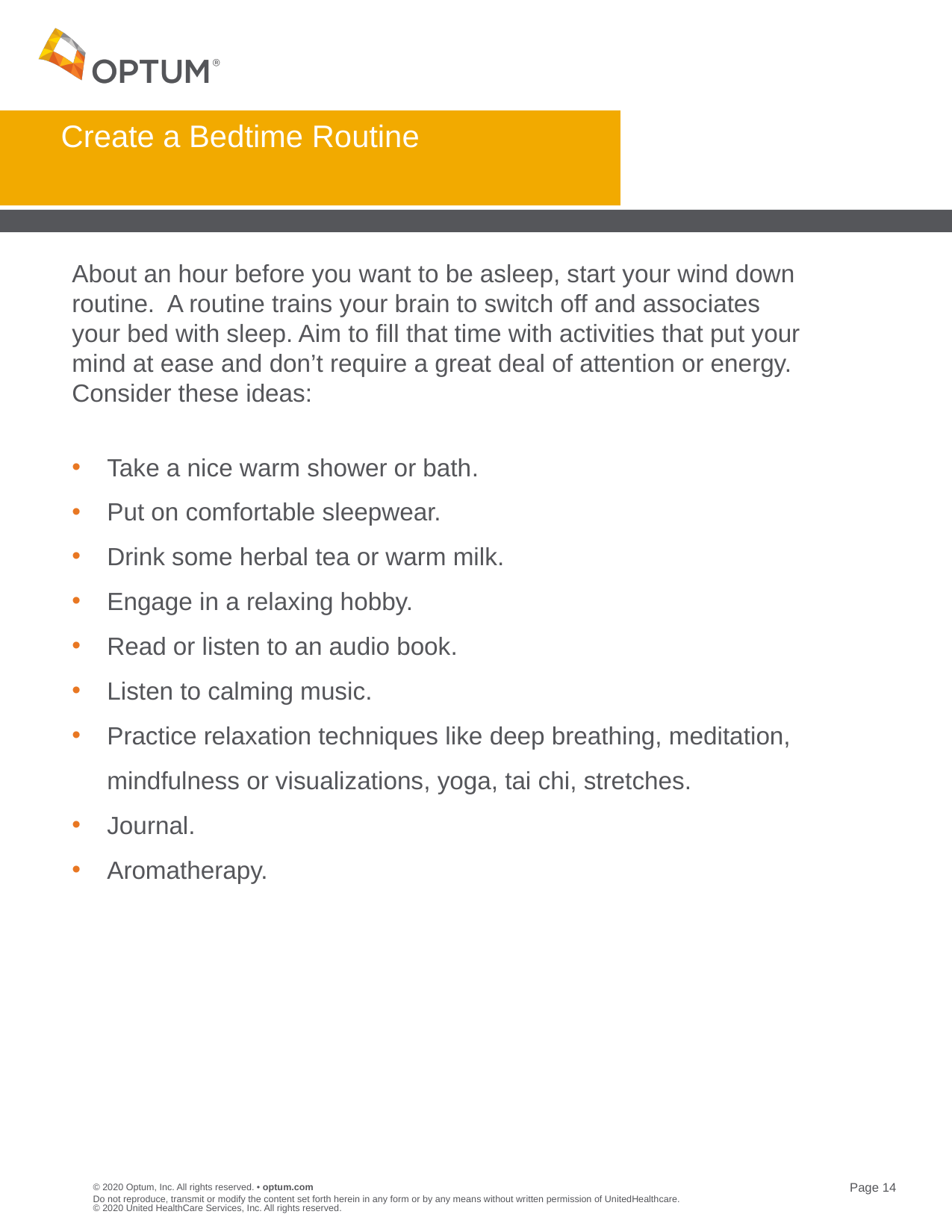

# Create a Bedtime Routine
About an hour before you want to be asleep, start your wind down routine.  A routine trains your brain to switch off and associates your bed with sleep. Aim to fill that time with activities that put your mind at ease and don’t require a great deal of attention or energy. Consider these ideas:

Take a nice warm shower or bath.
Put on comfortable sleepwear.
Drink some herbal tea or warm milk.
Engage in a relaxing hobby.
Read or listen to an audio book.
Listen to calming music.
Practice relaxation techniques like deep breathing, meditation, mindfulness or visualizations, yoga, tai chi, stretches.
Journal.
Aromatherapy.

Do not reproduce, transmit or modify the content set forth herein in any form or by any means without written permission of UnitedHealthcare. © 2020 United HealthCare Services, Inc. All rights reserved.